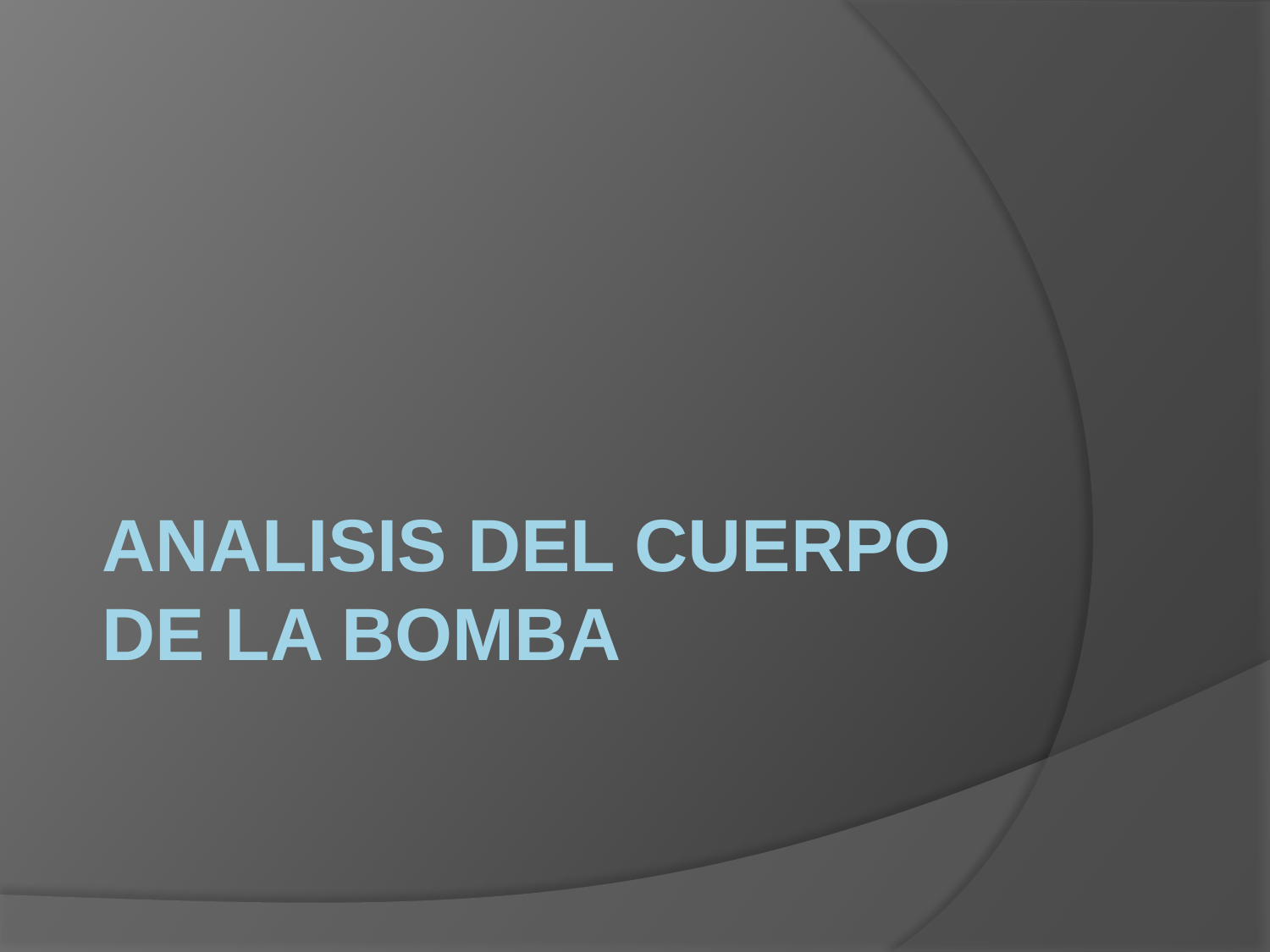

# ANALISIS DEL CUERPO DE LA BOMBA